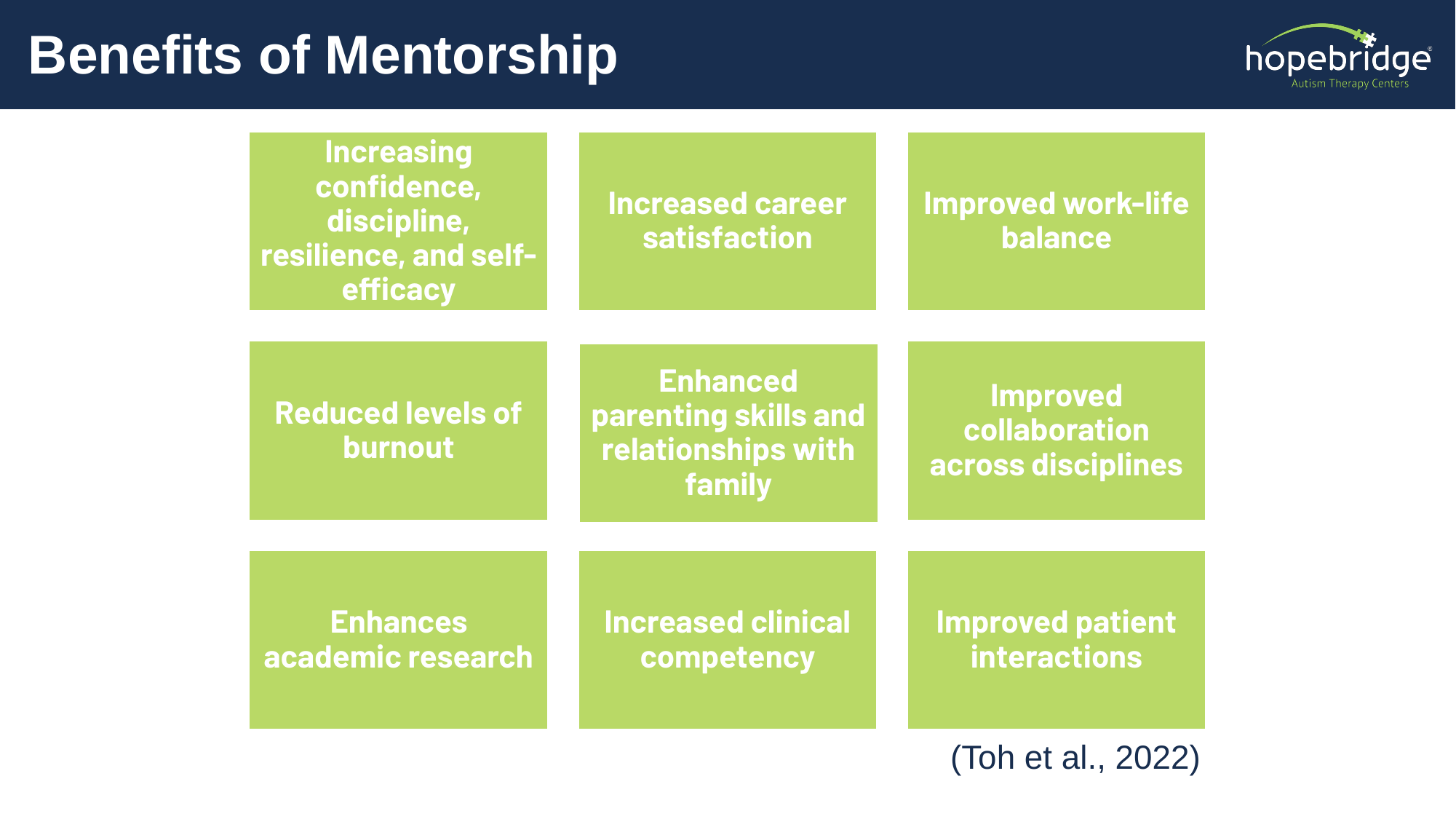

# Benefits of Mentorship
Increasing confidence, discipline, resilience, and self-efficacy
Increased career satisfaction
Improved work-life balance
Reduced levels of burnout
Enhanced parenting skills and relationships with family
Improved collaboration across disciplines
Enhances academic research
Increased clinical competency
Improved patient interactions
(Toh et al., 2022)